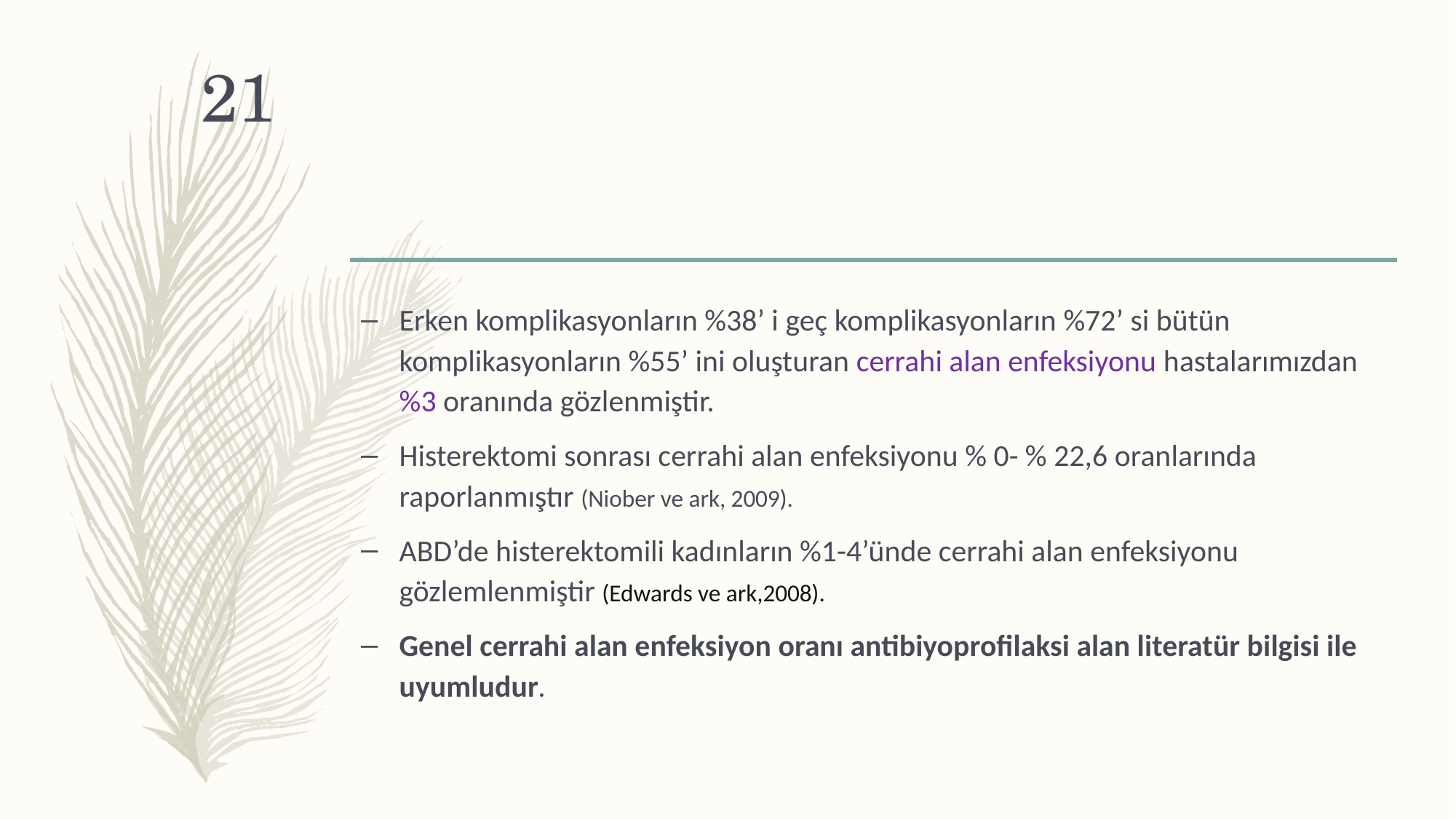

#
21
Erken komplikasyonların %38’ i geç komplikasyonların %72’ si bütün komplikasyonların %55’ ini oluşturan cerrahi alan enfeksiyonu hastalarımızdan %3 oranında gözlenmiştir.
Histerektomi sonrası cerrahi alan enfeksiyonu % 0- % 22,6 oranlarında raporlanmıştır (Niober ve ark, 2009).
ABD’de histerektomili kadınların %1-4’ünde cerrahi alan enfeksiyonu gözlemlenmiştir (Edwards ve ark,2008).
Genel cerrahi alan enfeksiyon oranı antibiyoprofilaksi alan literatür bilgisi ile uyumludur.